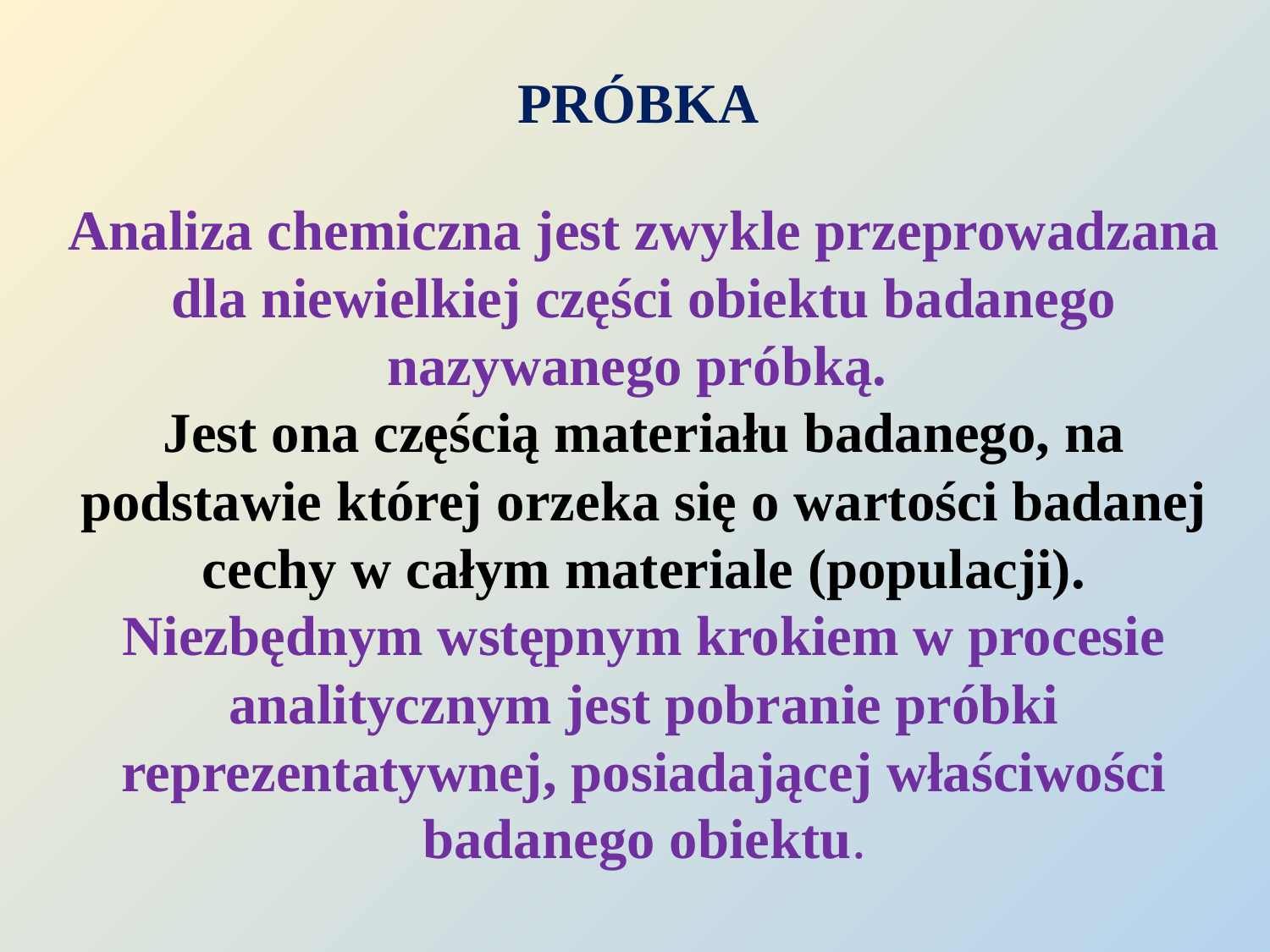

PRÓBKA

Analiza chemiczna jest zwykle przeprowadzana dla niewielkiej części obiektu badanego nazywanego próbką.
Jest ona częścią materiału badanego, na podstawie której orzeka się o wartości badanej cechy w całym materiale (populacji).
Niezbędnym wstępnym krokiem w procesie analitycznym jest pobranie próbki reprezentatywnej, posiadającej właściwości badanego obiektu.